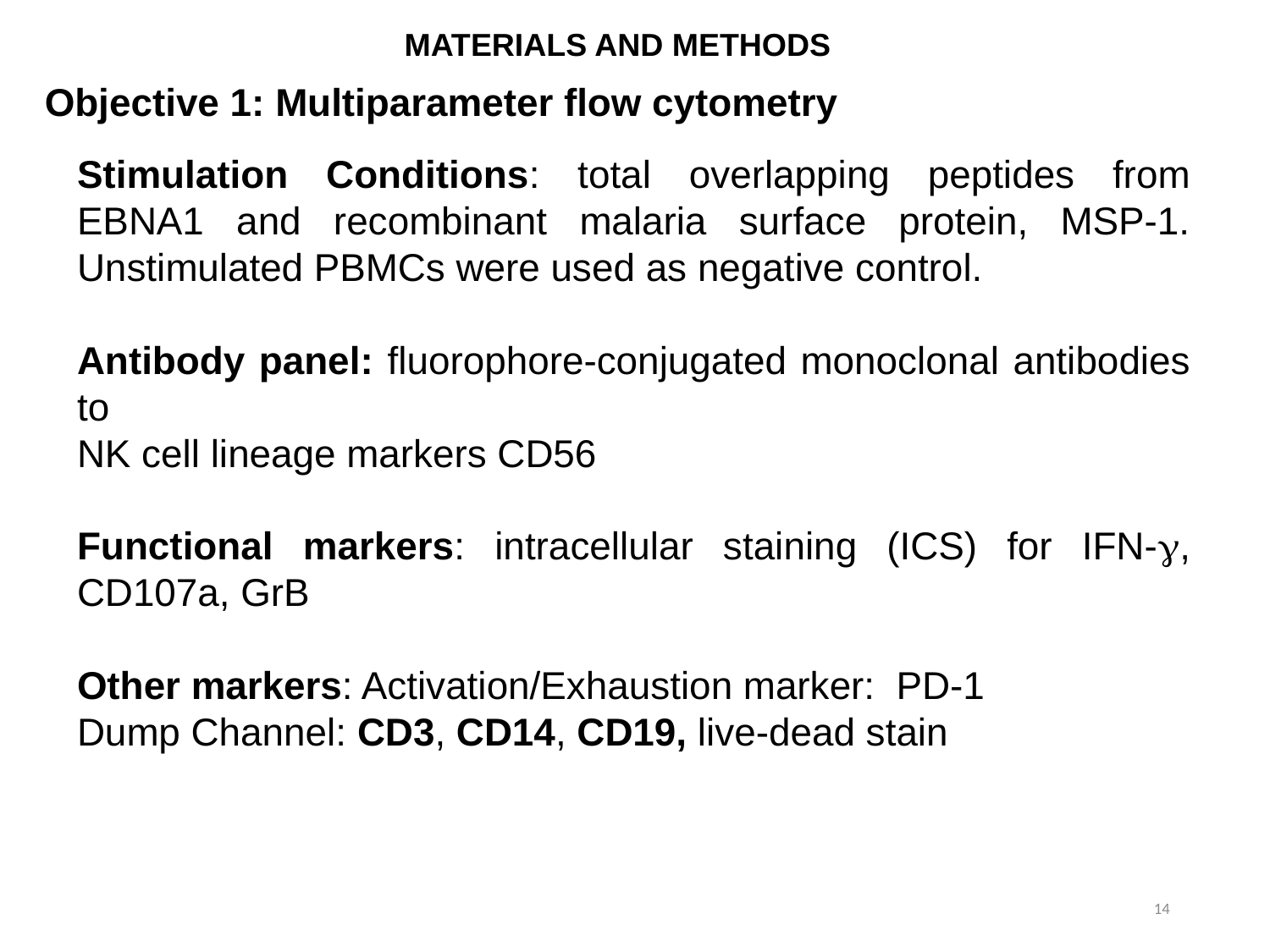

MATERIALS AND METHODS
Objective 1: Multiparameter flow cytometry
Stimulation Conditions: total overlapping peptides from EBNA1 and recombinant malaria surface protein, MSP-1. Unstimulated PBMCs were used as negative control.

Antibody panel: fluorophore-conjugated monoclonal antibodies to
NK cell lineage markers CD56

Functional markers: intracellular staining (ICS) for IFN-γ, CD107a, GrB

Other markers: Activation/Exhaustion marker:  PD-1
Dump Channel: CD3, CD14, CD19, live-dead stain
14